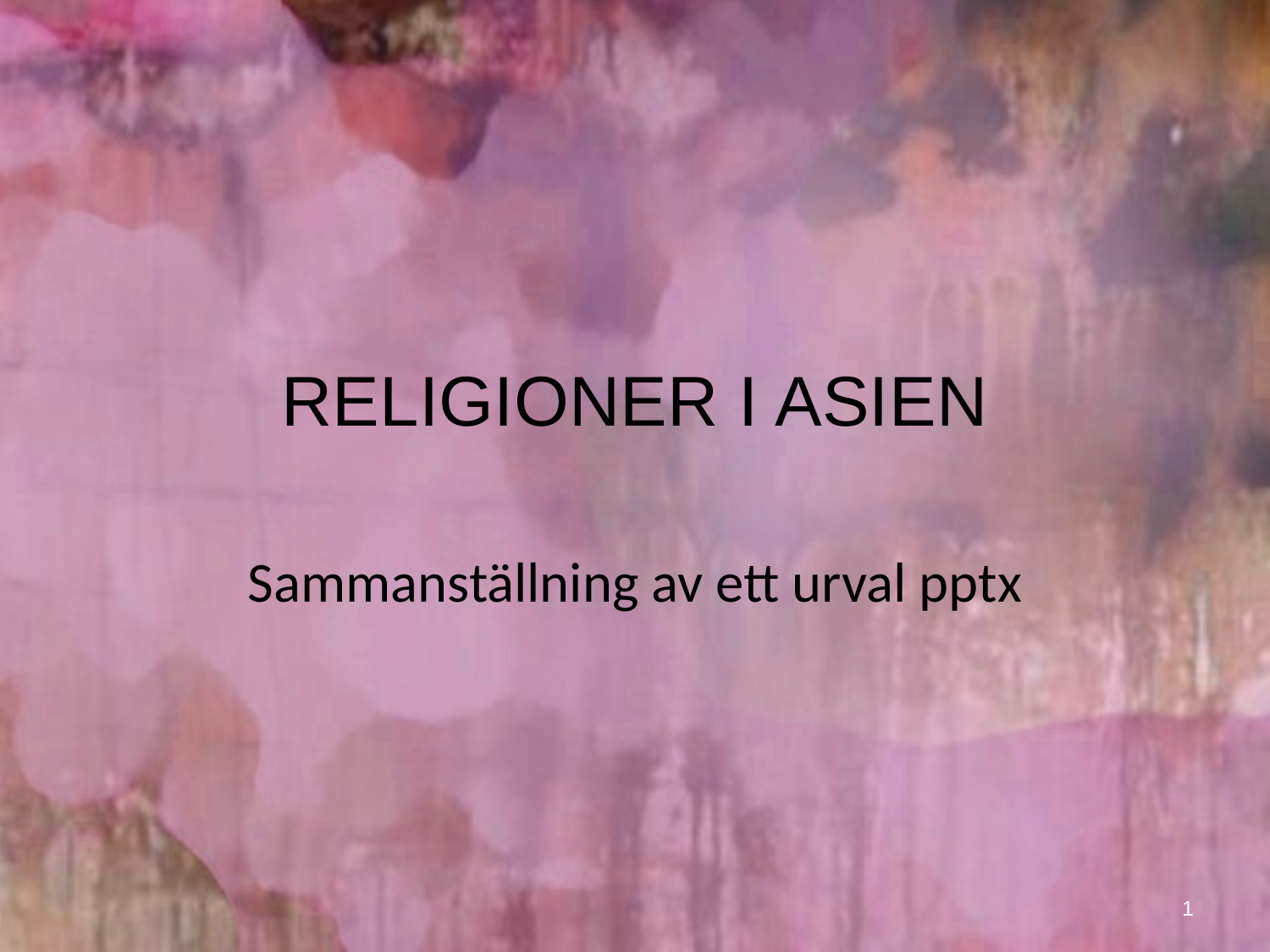

# RELIGIONER I ASIEN
Sammanställning av ett urval pptx
1